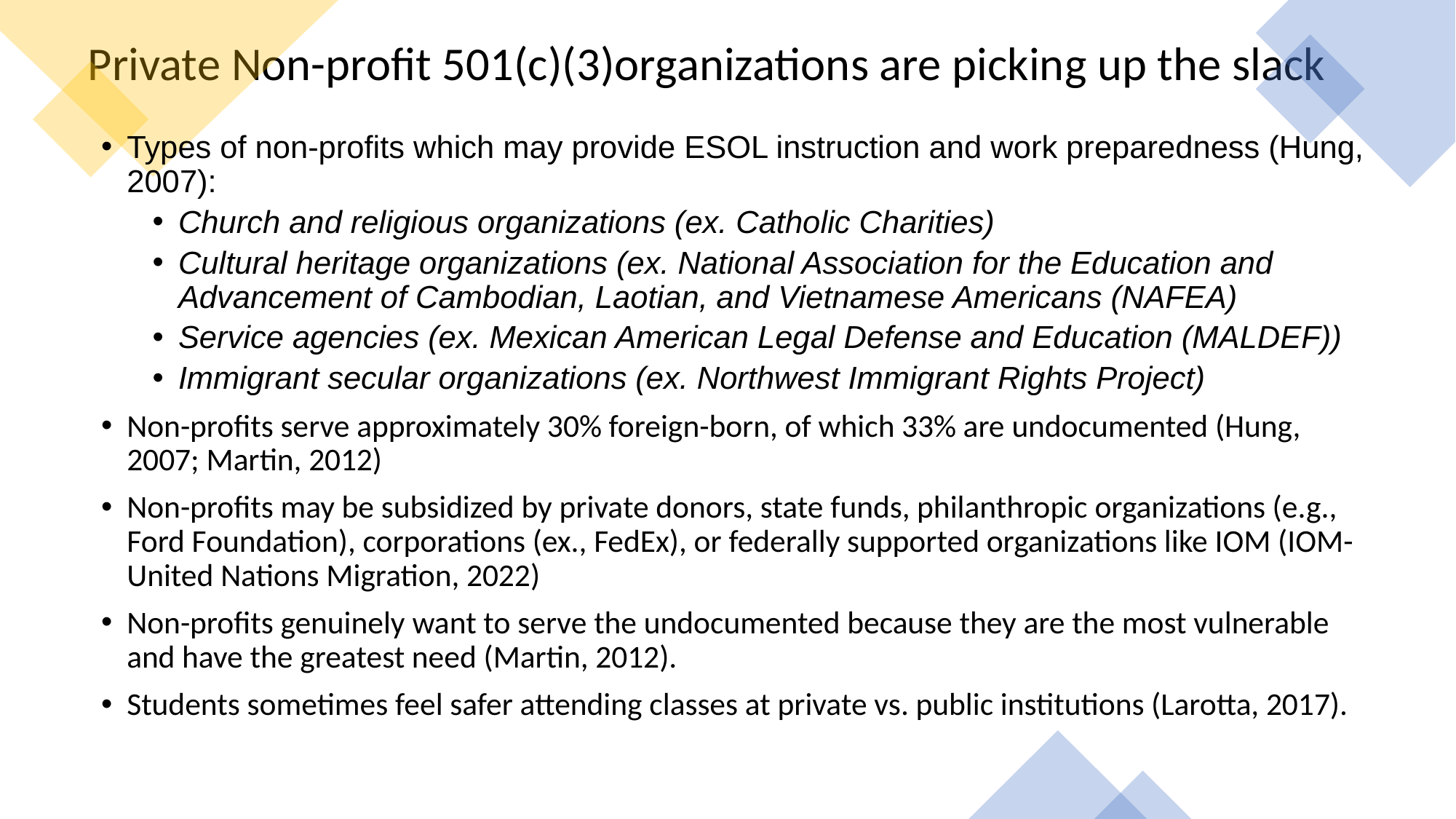

# Private Non-profit 501(c)(3)organizations are picking up the slack

Types of non-profits which may provide ESOL instruction and work preparedness (Hung, 2007):
Church and religious organizations (ex. Catholic Charities)
Cultural heritage organizations (ex. National Association for the Education and Advancement of Cambodian, Laotian, and Vietnamese Americans (NAFEA)
Service agencies (ex. Mexican American Legal Defense and Education (MALDEF))
Immigrant secular organizations (ex. Northwest Immigrant Rights Project)
Non-profits serve approximately 30% foreign-born, of which 33% are undocumented (Hung, 2007; Martin, 2012)
Non-profits may be subsidized by private donors, state funds, philanthropic organizations (e.g., Ford Foundation), corporations (ex., FedEx), or federally supported organizations like IOM (IOM-United Nations Migration, 2022)
Non-profits genuinely want to serve the undocumented because they are the most vulnerable and have the greatest need (Martin, 2012).
Students sometimes feel safer attending classes at private vs. public institutions (Larotta, 2017).